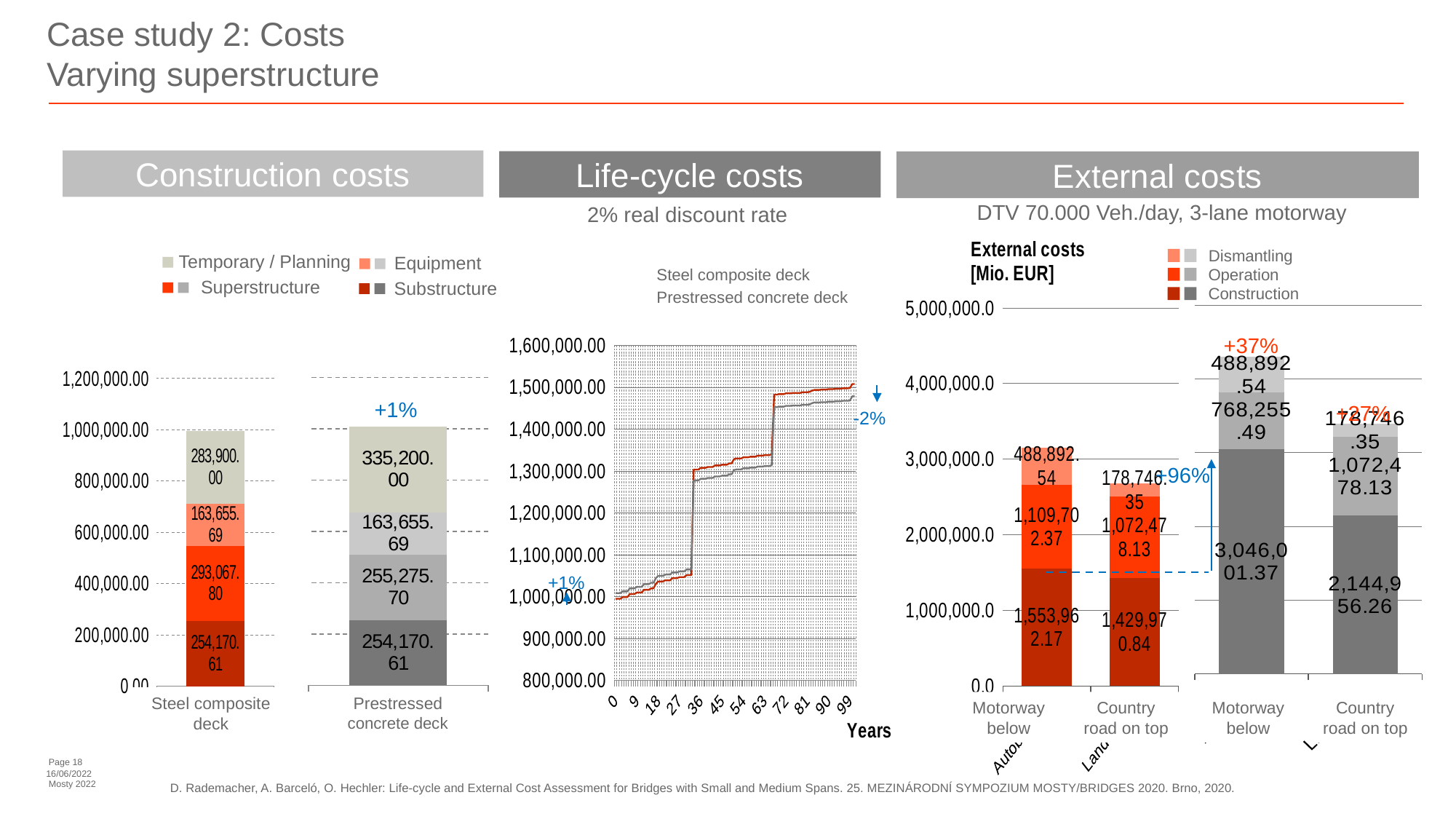

# Case study 2: Costs Varying superstructure
Construction costs
Life-cycle costs
External costs
DTV 70.000 Veh./day, 3-lane motorway
2% real discount rate

### Chart

| Category | Herstellung | Nutzung | Rückbau |
|---|---|---|---|
| Autobahn unten | 1553962.173538335 | 1109702.374979894 | 488892.5382412565 |
| Landesstraße oben | 1429970.8390256972 | 1072478.1292692728 | 178746.35487821215 |
Temporary / Planning

Equipment

Superstructure

Substructure

### Chart

| Category |  |  |
|---|---|---|
|  | 994794.1005936 | 1008302.000248481 |
|  | 994794.1005936 | 1008302.000248481 |
|  | 994794.1005936 | 1008302.000248481 |
|  | 998873.8880666149 | 1012381.787721496 |
|  | 998873.8880666149 | 1012381.787721496 |
|  | 998873.8880666149 | 1012381.787721496 |
|  | 1006177.824096475 | 1019685.7237513561 |
|  | 1006177.824096475 | 1019685.7237513561 |
|  | 1006177.824096475 | 1019685.7237513561 |
|  | 1009800.558617914 | 1023308.4582727951 |
|  | 1009800.558617914 | 1023308.4582727951 |
|  | 1009800.558617914 | 1023308.4582727951 |
|  | 1016286.2447897485 | 1029794.1444446295 |
|  | 1016286.2447897485 | 1029794.1444446295 |
|  | 1016286.2447897485 | 1029794.1444446295 |
|  | 1019503.1293700442 | 1033011.0290249253 |
|  | 1019503.1293700442 | 1033011.0290249253 |
|  | 1030346.2595559494 | 1043854.1592108305 |
|  | 1036105.3632703791 | 1049613.2629252602 |
|  | 1036105.3632703791 | 1049613.2629252602 |
|  | 1036105.3632703791 | 1049613.2629252602 |
|  | 1038961.8647174778 | 1052469.764372359 |
|  | 1038961.8647174778 | 1052469.764372359 |
|  | 1038961.8647174778 | 1052469.764372359 |
|  | 1044075.7840029337 | 1057583.6836578147 |
|  | 1044075.7840029337 | 1057583.6836578147 |
|  | 1044075.7840029337 | 1057583.6836578147 |
|  | 1046612.2755411307 | 1060120.1751960118 |
|  | 1046612.2755411307 | 1060120.1751960118 |
|  | 1046612.2755411307 | 1060120.1751960118 |
|  | 1051153.2895174255 | 1064661.1891723066 |
|  | 1051153.2895174255 | 1064661.1891723066 |
|  | 1051153.2895174255 | 1064661.1891723066 |
|  | 1303449.5162827468 | 1277356.1536526363 |
|  | 1303449.5162827468 | 1277356.1536526363 |
|  | 1303449.5162827468 | 1277356.1536526363 |
|  | 1307481.806739804 | 1281388.4441096936 |
|  | 1307481.806739804 | 1281388.4441096936 |
|  | 1307481.806739804 | 1281388.4441096936 |
|  | 1309481.8130075932 | 1283388.4503774827 |
|  | 1309481.8130075932 | 1283388.4503774827 |
|  | 1309481.8130075932 | 1283388.4503774827 |
|  | 1313062.3715381227 | 1286969.0089080122 |
|  | 1313062.3715381227 | 1286969.0089080122 |
|  | 1313062.3715381227 | 1286969.0089080122 |
|  | 1314838.3198681122 | 1288744.9572380017 |
|  | 1314838.3198681122 | 1288744.9572380017 |
|  | 1314838.3198681122 | 1288744.9572380017 |
|  | 1318017.753375465 | 1291924.3907453546 |
|  | 1318017.753375465 | 1291924.3907453546 |
|  | 1328195.016650569 | 1302101.6540204585 |
|  | 1329772.0079438412 | 1303678.6453137307 |
|  | 1329772.0079438412 | 1303678.6453137307 |
|  | 1329772.0079438412 | 1303678.6453137307 |
|  | 1332595.2539099343 | 1306501.8912798238 |
|  | 1332595.2539099343 | 1306501.8912798238 |
|  | 1332595.2539099343 | 1306501.8912798238 |
|  | 1333995.5770483168 | 1307902.2144182064 |
|  | 1333995.5770483168 | 1307902.2144182064 |
|  | 1333995.5770483168 | 1307902.2144182064 |
|  | 1336502.53867108 | 1310409.1760409696 |
|  | 1336502.53867108 | 1310409.1760409696 |
|  | 1336502.53867108 | 1310409.1760409696 |
|  | 1337745.9855437768 | 1311652.6229136663 |
|  | 1337745.9855437768 | 1311652.6229136663 |
|  | 1337745.9855437768 | 1311652.6229136663 |
|  | 1339972.0957210297 | 1313878.7330909192 |
|  | 1482259.2120937519 | 1452270.207493878 |
|  | 1482259.2120937519 | 1452270.207493878 |
|  | 1483363.3573319756 | 1453374.3527321017 |
|  | 1483363.3573319756 | 1453374.3527321017 |
|  | 1483363.3573319756 | 1453374.3527321017 |
|  | 1485340.0794629697 | 1455351.0748630958 |
|  | 1485340.0794629697 | 1455351.0748630958 |
|  | 1485340.0794629697 | 1455351.0748630958 |
|  | 1486320.5288362894 | 1456331.5242364155 |
|  | 1486320.5288362894 | 1456331.5242364155 |
|  | 1486320.5288362894 | 1456331.5242364155 |
|  | 1486320.5288362894 | 1456331.5242364155 |
|  | 1488041.3844077175 | 1458052.3798078436 |
|  | 1488041.3844077175 | 1458052.3798078436 |
|  | 1488041.3844077175 | 1458052.3798078436 |
|  | 1488894.9245892768 | 1458905.9199894029 |
|  | 1491829.4869019943 | 1461840.4823021204 |
|  | 1493388.1188123042 | 1463399.1142124303 |
|  | 1493388.1188123042 | 1463399.1142124303 |
|  | 1493388.1188123042 | 1463399.1142124303 |
|  | 1494161.1964521701 | 1464172.1918522962 |
|  | 1494161.1964521701 | 1464172.1918522962 |
|  | 1494161.1964521701 | 1464172.1918522962 |
|  | 1495545.2169838876 | 1465556.2123840137 |
|  | 1495545.2169838876 | 1465556.2123840137 |
|  | 1495545.2169838876 | 1465556.2123840137 |
|  | 1496231.6878042966 | 1466242.6832044227 |
|  | 1496231.6878042966 | 1466242.6832044227 |
|  | 1496231.6878042966 | 1466242.6832044227 |
|  | 1497460.6584288199 | 1467471.653828946 |
|  | 1497460.6584288199 | 1467471.653828946 |
|  | 1497460.6584288199 | 1467471.653828946 |
|  | 1498070.224872049 | 1468081.220272175 |
|  | 1507477.1967085754 | 1478178.3569446902 |
|  | 1507477.1967085754 | 1478178.3569446902 |
Steel composite deck

### Chart

| Category | Herstellung | Nutzung | Rückbau |
|---|---|---|---|
| Autobahn unten | 3046001.366266016 | 768255.4903706958 | 488892.5382412565 |
| Landesstraße oben | 2144956.2585385456 | 1072478.1292692728 | 178746.35487821215 |
Prestressed concrete deck

### Chart

| Category | Unterbau | Überbau | Ausbau | Temporär & Planung |
|---|---|---|---|---|

### Chart

| Category | Unterbau | Überbau | Ausbau | Temporär |
|---|---|---|---|---|
+37%
+1%
+27%
-2%
+96%
+1%
Steel composite deck
Prestressed concrete deck
Country road on top
Motorway below
Country road on top
Motorway below
Dismantling

Operation

Construction

Page 18
16/06/2022
D. Rademacher, A. Barceló, O. Hechler: Life-cycle and External Cost Assessment for Bridges with Small and Medium Spans. 25. MEZINÁRODNÍ SYMPOZIUM MOSTY/BRIDGES 2020. Brno, 2020.

Mosty 2022